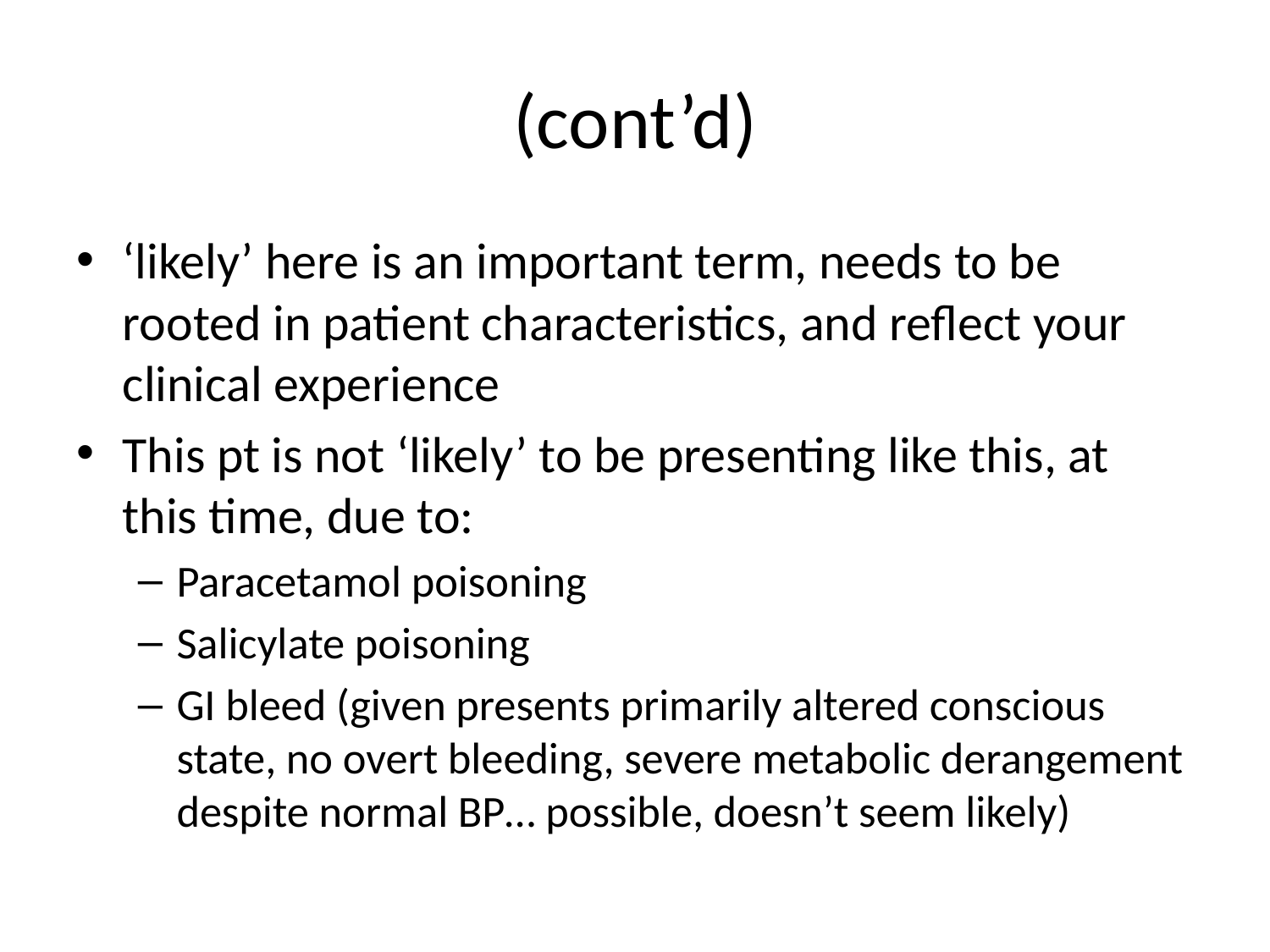

# (cont’d)
‘likely’ here is an important term, needs to be rooted in patient characteristics, and reflect your clinical experience
This pt is not ‘likely’ to be presenting like this, at this time, due to:
Paracetamol poisoning
Salicylate poisoning
GI bleed (given presents primarily altered conscious state, no overt bleeding, severe metabolic derangement despite normal BP… possible, doesn’t seem likely)